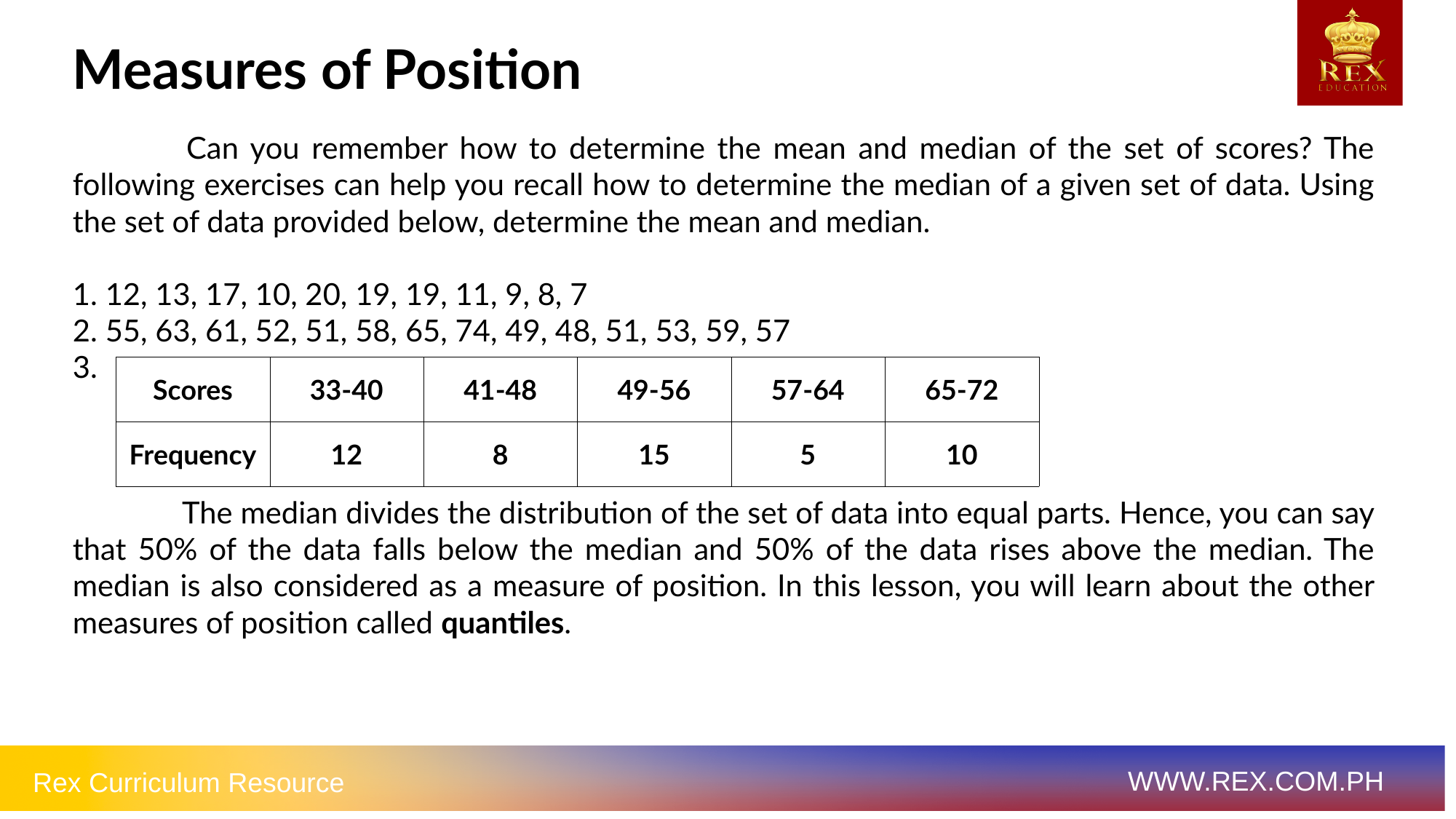

# Measures of Position
 	Can you remember how to determine the mean and median of the set of scores? The following exercises can help you recall how to determine the median of a given set of data. Using the set of data provided below, determine the mean and median.

1. 12, 13, 17, 10, 20, 19, 19, 11, 9, 8, 7
2. 55, 63, 61, 52, 51, 58, 65, 74, 49, 48, 51, 53, 59, 57
3.

 	The median divides the distribution of the set of data into equal parts. Hence, you can say that 50% of the data falls below the median and 50% of the data rises above the median. The median is also considered as a measure of position. In this lesson, you will learn about the other measures of position called quantiles.

| Scores | 33-40 | 41-48 | 49-56 | 57-64 | 65-72 |
| --- | --- | --- | --- | --- | --- |
| Frequency | 12 | 8 | 15 | 5 | 10 |